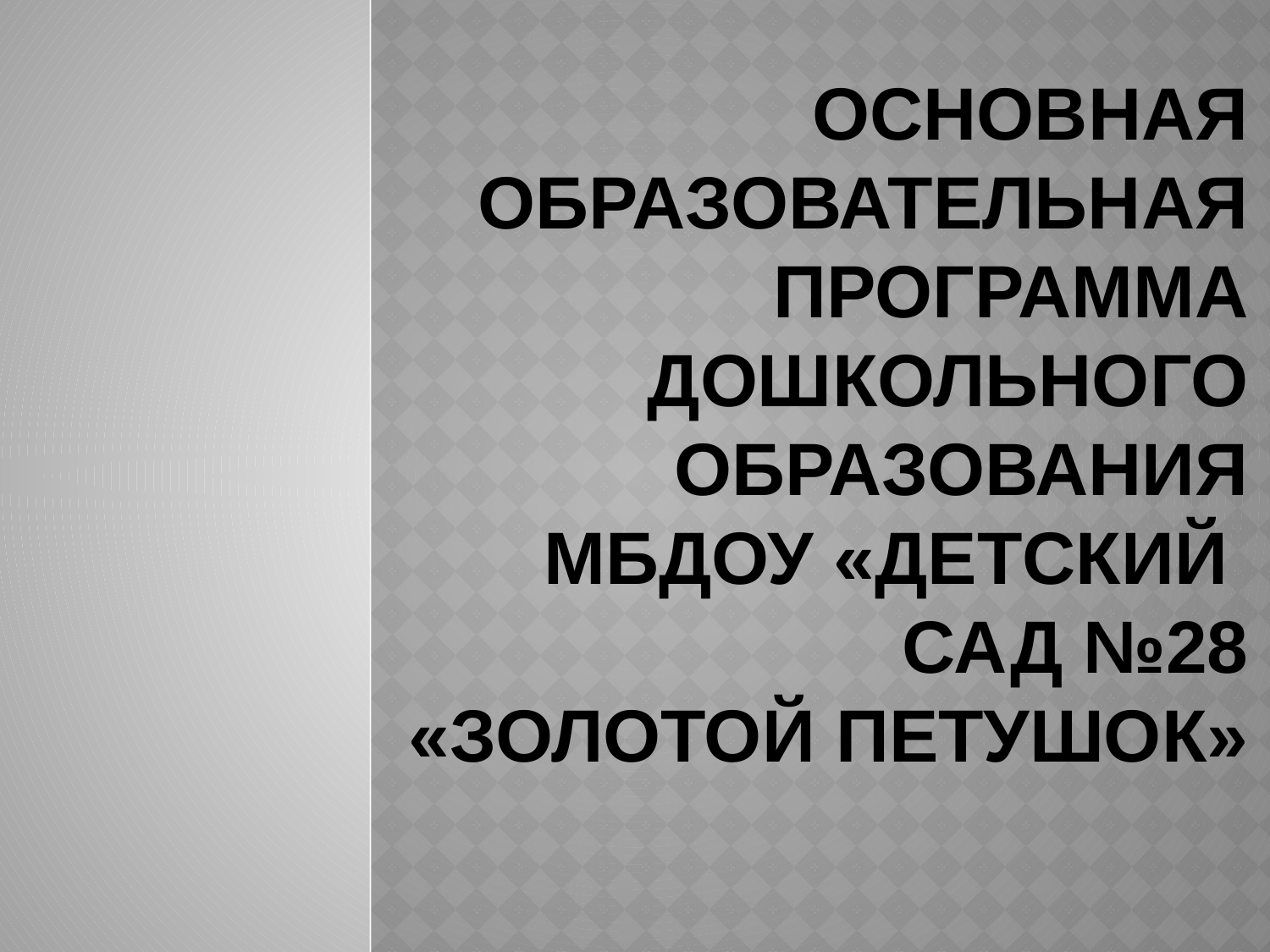

# ОСНОВНАЯ оБРАЗОВАТЕЛЬНАЯ ПРОГРАММА ДОШКОЛЬНОГО ОБРАЗОВАНИЯ МБДОУ «ДЕТСКИЙ САД №28 «ЗОЛОТОЙ ПЕТУШОК»